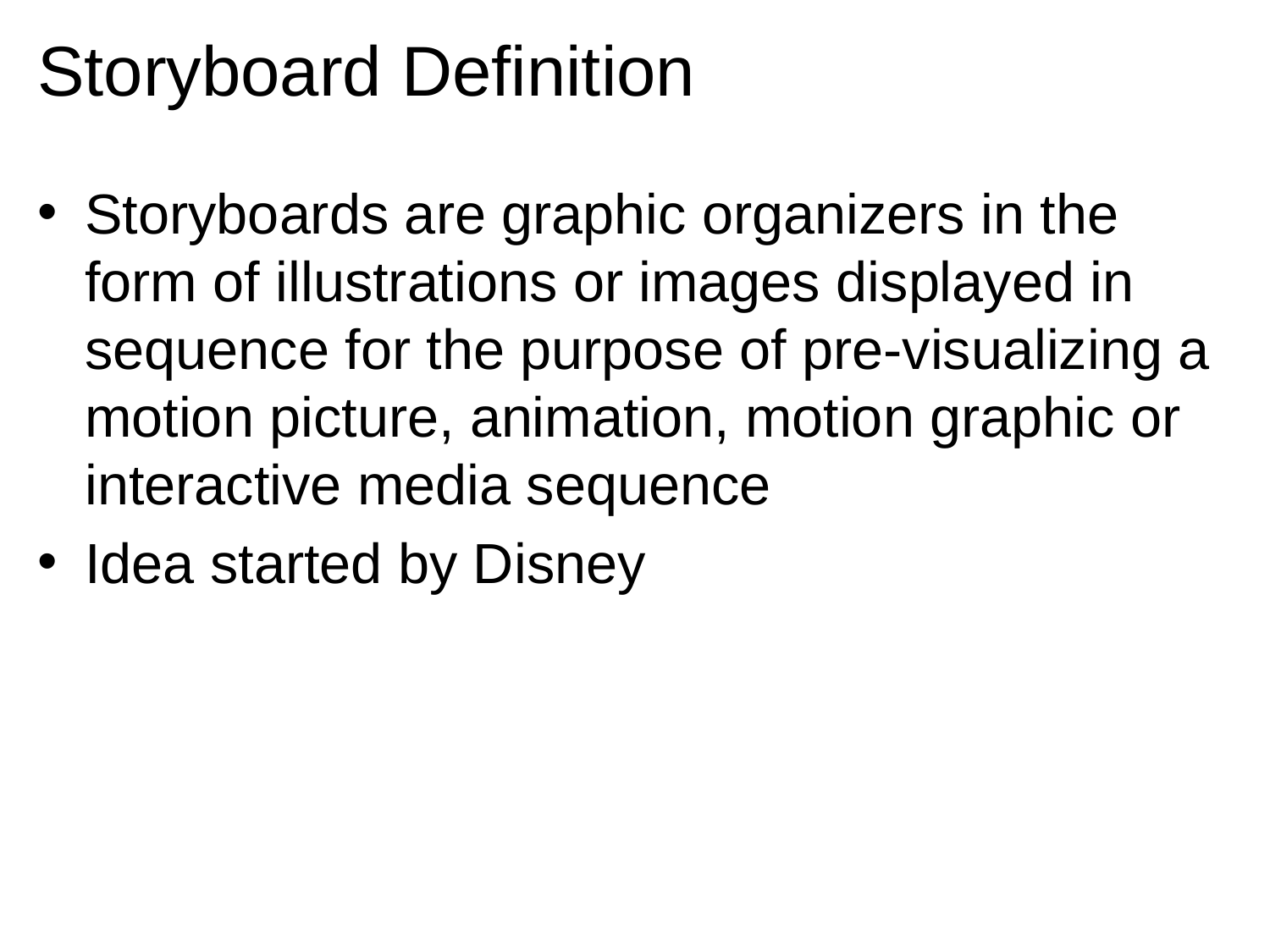

# Storyboard Definition
Storyboards are graphic organizers in the form of illustrations or images displayed in sequence for the purpose of pre-visualizing a motion picture, animation, motion graphic or interactive media sequence
Idea started by Disney